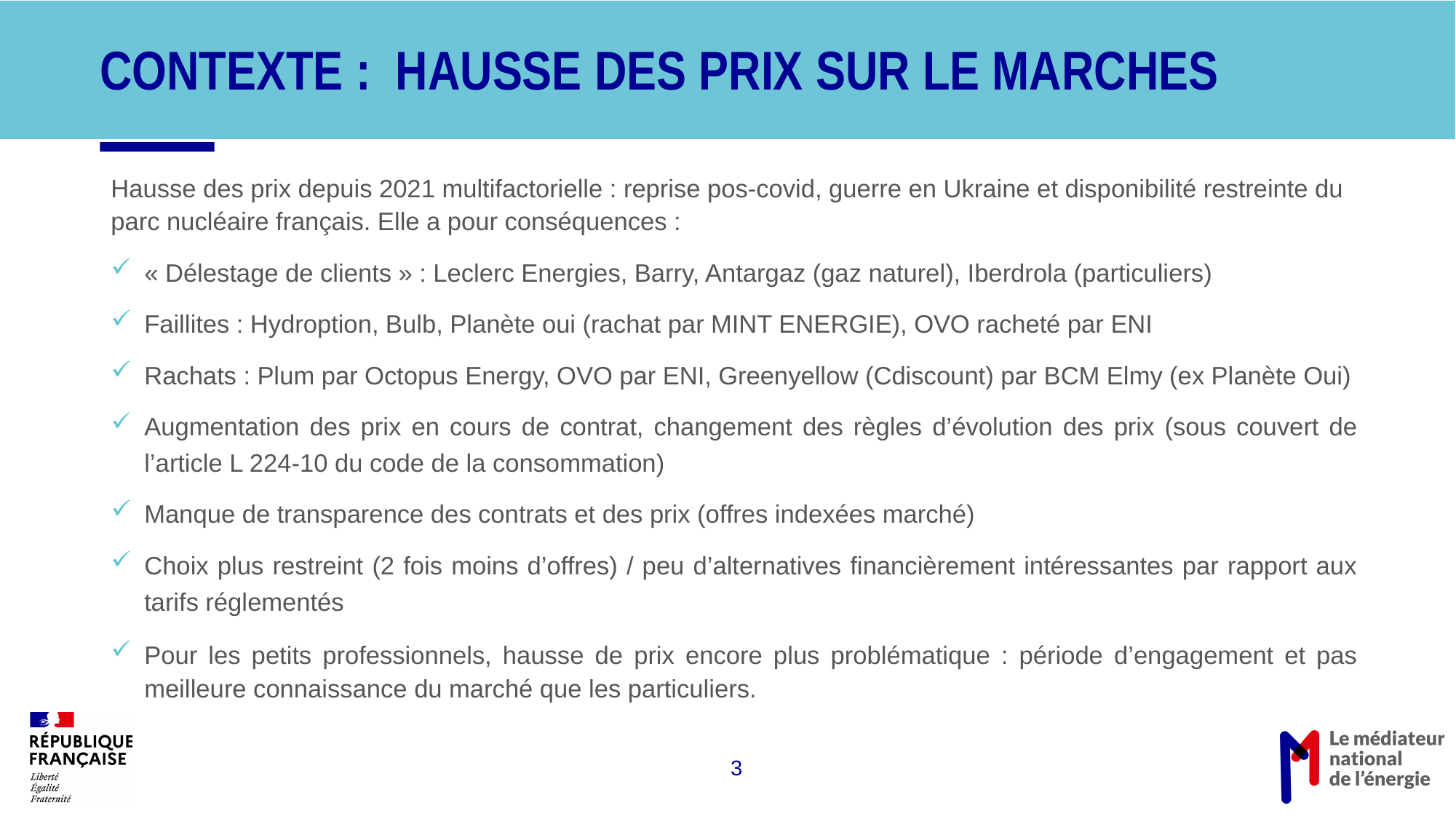

# CONTEXTE :  HAUSSE DES PRIX SUR LE MARCHes
Hausse des prix depuis 2021 multifactorielle : reprise pos-covid, guerre en Ukraine et disponibilité restreinte du parc nucléaire français. Elle a pour conséquences :
« Délestage de clients » : Leclerc Energies, Barry, Antargaz (gaz naturel), Iberdrola (particuliers)
Faillites : Hydroption, Bulb, Planète oui (rachat par MINT ENERGIE), OVO racheté par ENI
Rachats : Plum par Octopus Energy, OVO par ENI, Greenyellow (Cdiscount) par BCM Elmy (ex Planète Oui)
Augmentation des prix en cours de contrat, changement des règles d’évolution des prix (sous couvert de l’article L 224-10 du code de la consommation)
Manque de transparence des contrats et des prix (offres indexées marché)
Choix plus restreint (2 fois moins d’offres) / peu d’alternatives financièrement intéressantes par rapport aux tarifs réglementés
Pour les petits professionnels, hausse de prix encore plus problématique : période d’engagement et pas meilleure connaissance du marché que les particuliers.